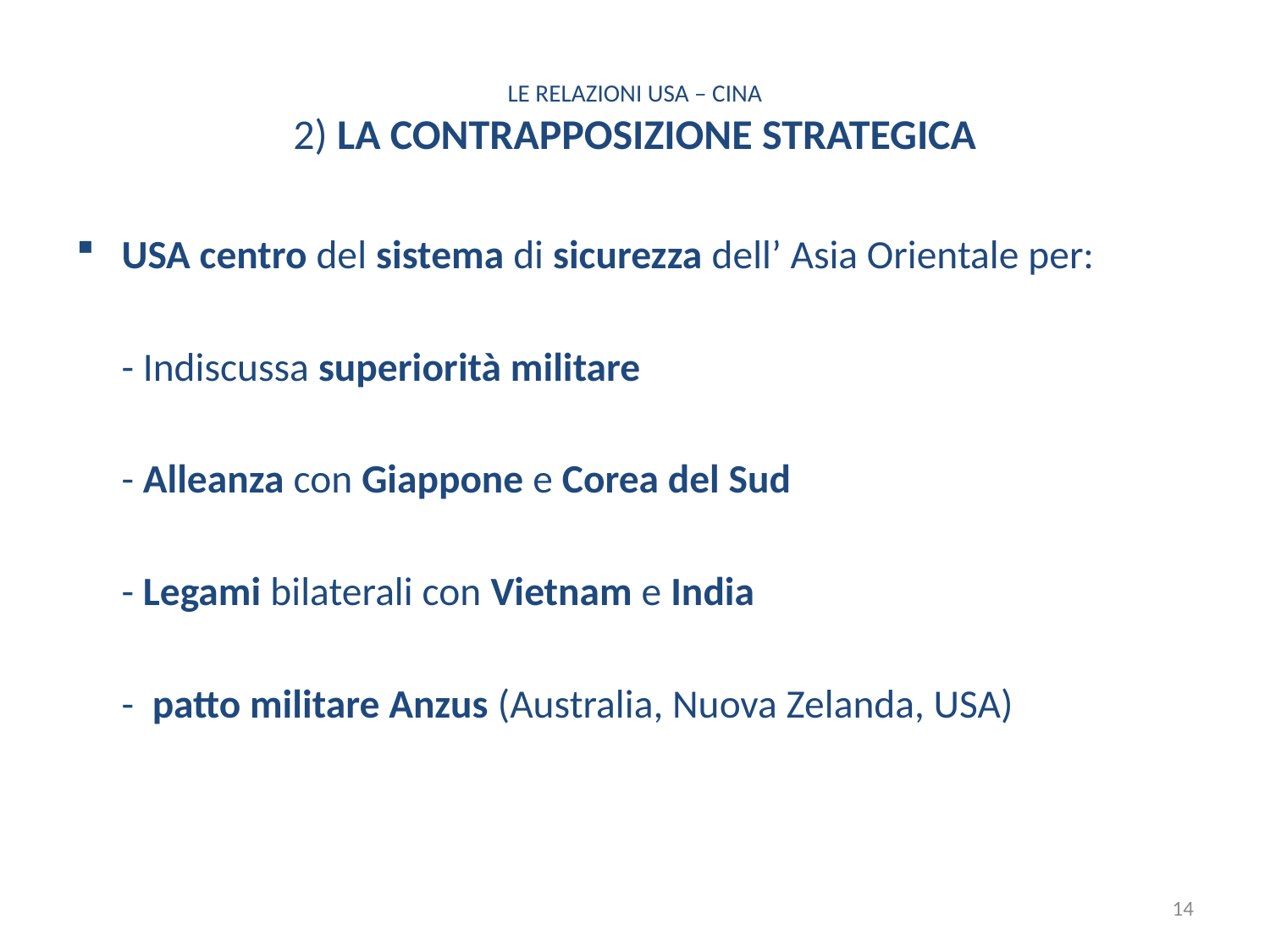

# LE RELAZIONI USA – CINA 2) LA CONTRAPPOSIZIONE STRATEGICA
USA centro del sistema di sicurezza dell’ Asia Orientale per:

     - Indiscussa superiorità militare

     - Alleanza con Giappone e Corea del Sud

     - Legami bilaterali con Vietnam e India

     -  patto militare Anzus (Australia, Nuova Zelanda, USA)

14